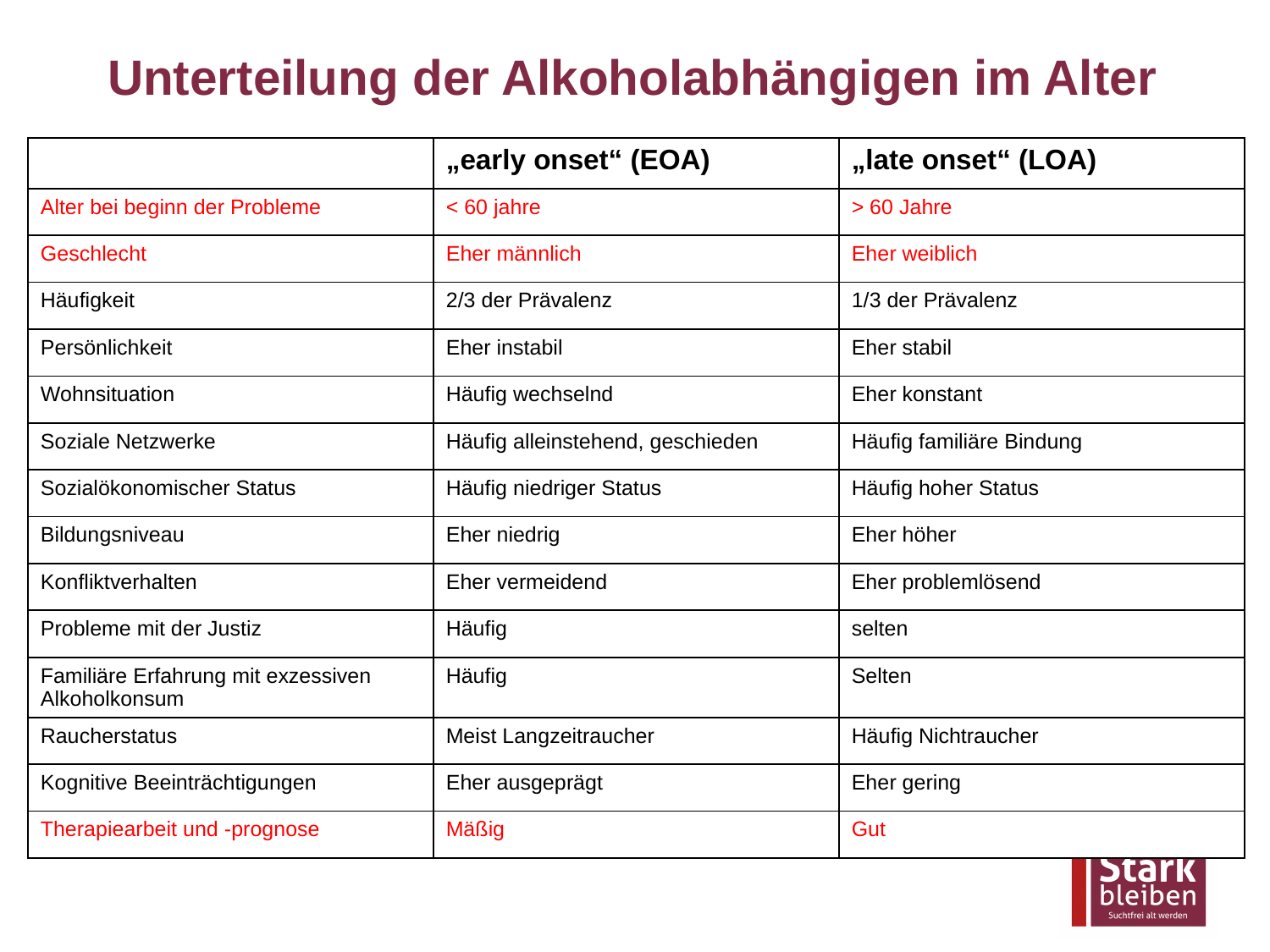

# Unterteilung der Alkoholabhängigen im Alter
|  | „early onset“ (EOA) | „late onset“ (LOA) |
| --- | --- | --- |
| Alter bei beginn der Probleme | < 60 jahre | > 60 Jahre |
| Geschlecht | Eher männlich | Eher weiblich |
| Häufigkeit | 2/3 der Prävalenz | 1/3 der Prävalenz |
| Persönlichkeit | Eher instabil | Eher stabil |
| Wohnsituation | Häufig wechselnd | Eher konstant |
| Soziale Netzwerke | Häufig alleinstehend, geschieden | Häufig familiäre Bindung |
| Sozialökonomischer Status | Häufig niedriger Status | Häufig hoher Status |
| Bildungsniveau | Eher niedrig | Eher höher |
| Konfliktverhalten | Eher vermeidend | Eher problemlösend |
| Probleme mit der Justiz | Häufig | selten |
| Familiäre Erfahrung mit exzessiven Alkoholkonsum | Häufig | Selten |
| Raucherstatus | Meist Langzeitraucher | Häufig Nichtraucher |
| Kognitive Beeinträchtigungen | Eher ausgeprägt | Eher gering |
| Therapiearbeit und -prognose | Mäßig | Gut |